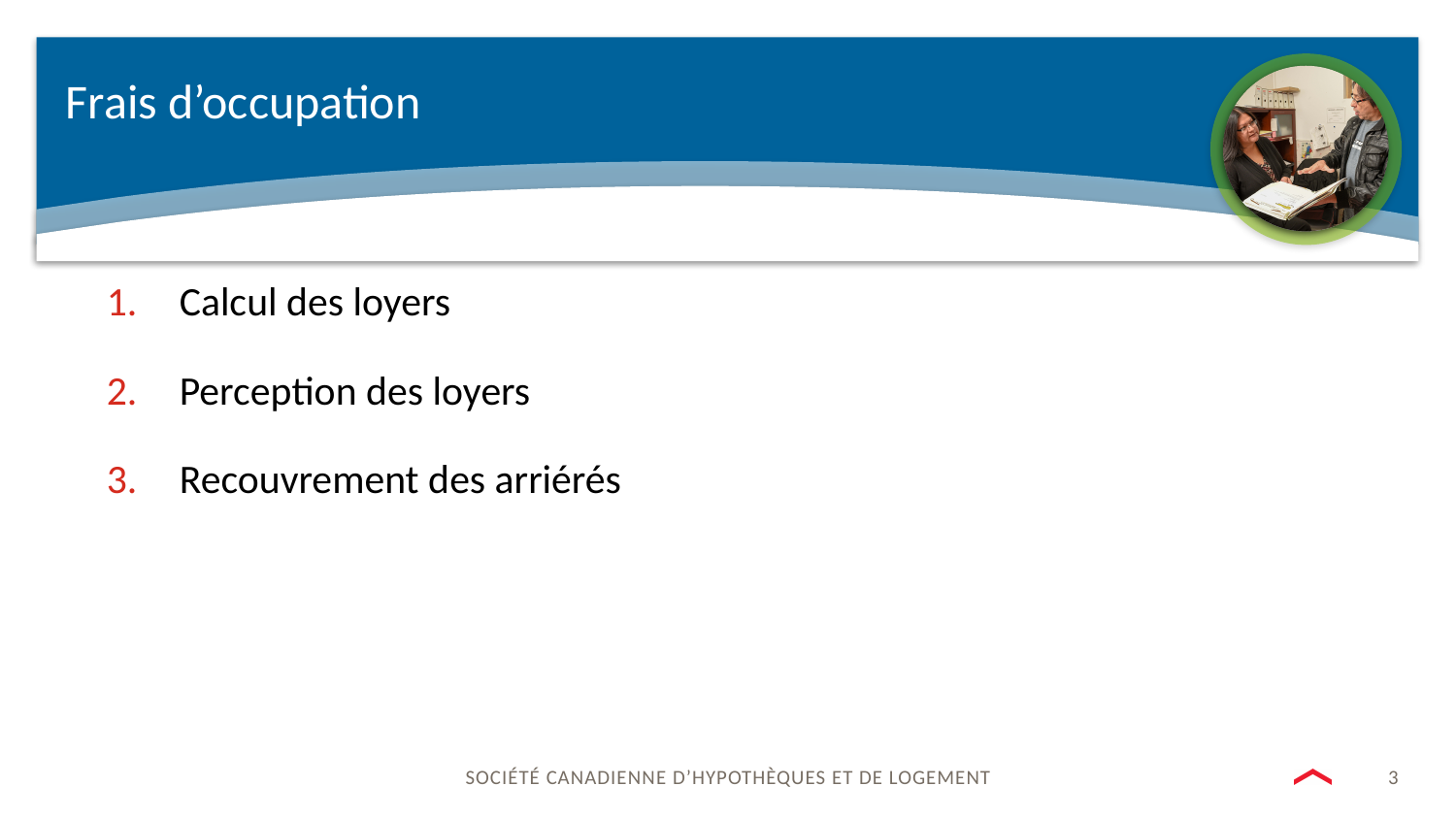

# Frais d’occupation
Calcul des loyers
Perception des loyers
Recouvrement des arriérés

3